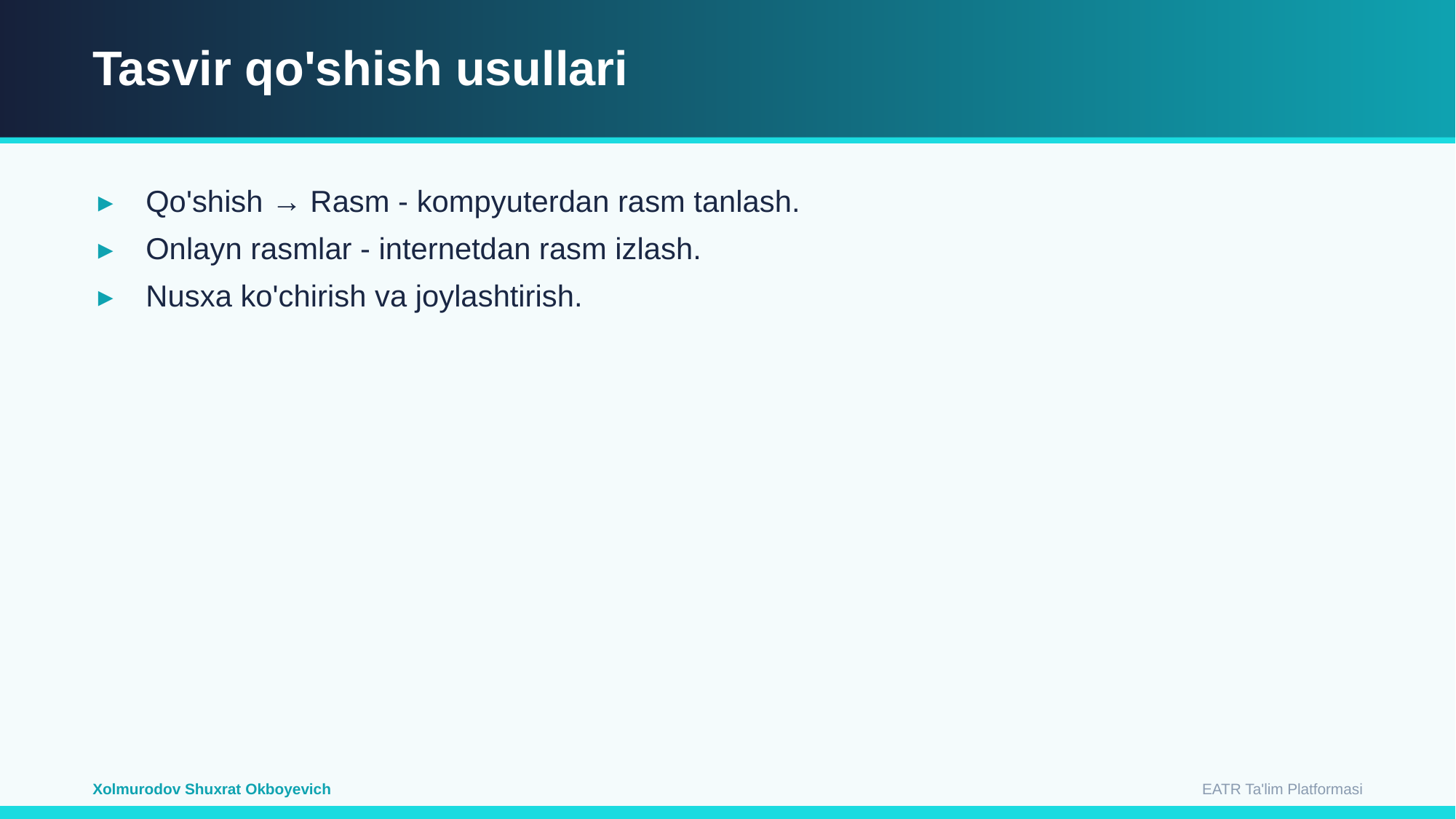

Tasvir qo'shish usullari

Qo'shish → Rasm - kompyuterdan rasm tanlash.
Onlayn rasmlar - internetdan rasm izlash.
Nusxa ko'chirish va joylashtirish.
EATR Ta'lim Platformasi
Xolmurodov Shuxrat Okboyevich